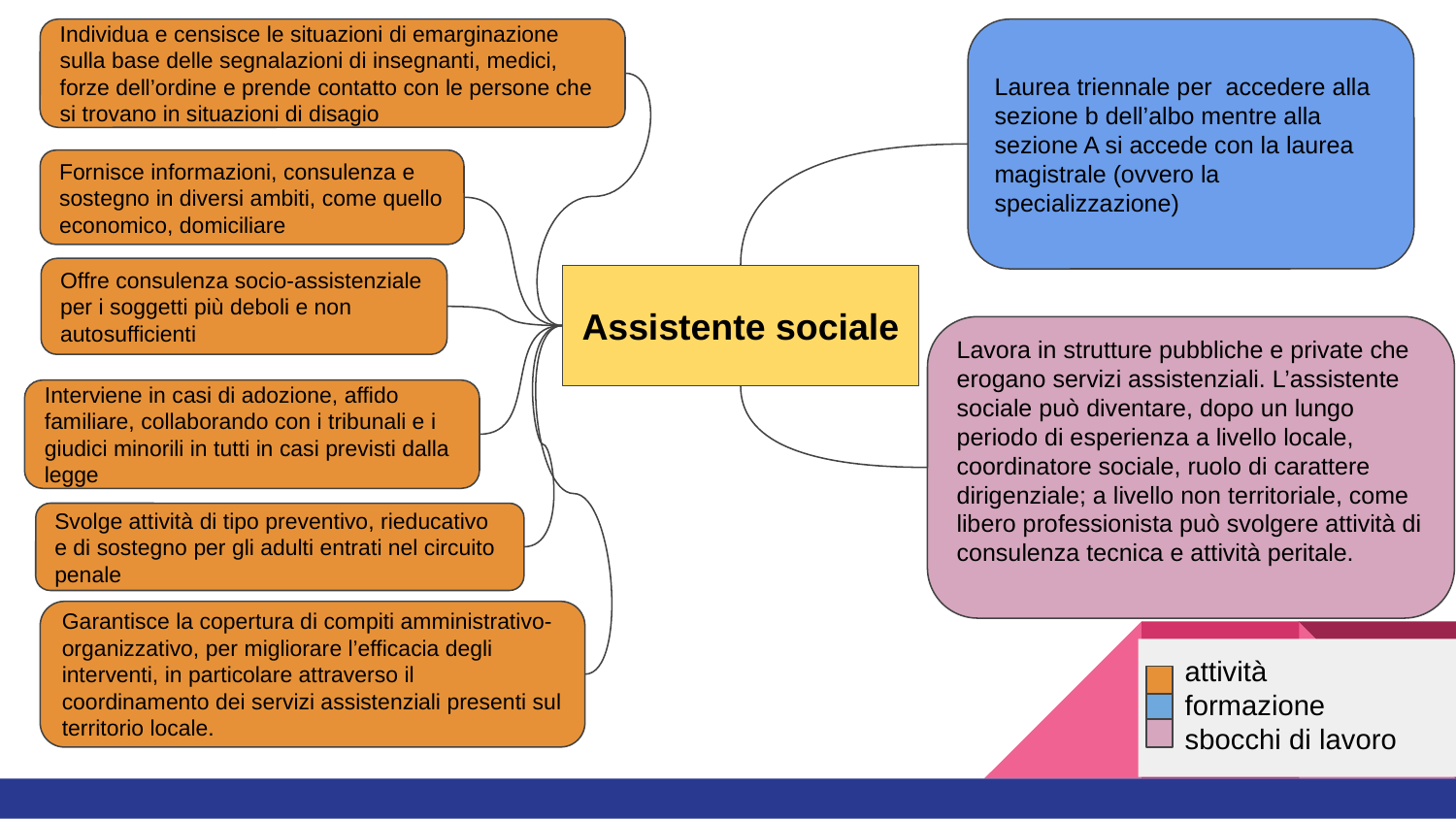

Laurea triennale per  accedere alla sezione b dell’albo mentre alla sezione A si accede con la laurea magistrale (ovvero la specializzazione)
Individua e censisce le situazioni di emarginazione sulla base delle segnalazioni di insegnanti, medici, forze dell’ordine e prende contatto con le persone che si trovano in situazioni di disagio
Fornisce informazioni, consulenza e sostegno in diversi ambiti, come quello economico, domiciliare
Offre consulenza socio-assistenziale per i soggetti più deboli e non autosufficienti
Assistente sociale
Lavora in strutture pubbliche e private che erogano servizi assistenziali. L’assistente sociale può diventare, dopo un lungo periodo di esperienza a livello locale, coordinatore sociale, ruolo di carattere dirigenziale; a livello non territoriale, come libero professionista può svolgere attività di consulenza tecnica e attività peritale.

Interviene in casi di adozione, affido familiare, collaborando con i tribunali e i giudici minorili in tutti in casi previsti dalla legge
Svolge attività di tipo preventivo, rieducativo e di sostegno per gli adulti entrati nel circuito penale
Garantisce la copertura di compiti amministrativo-organizzativo, per migliorare l’efficacia degli interventi, in particolare attraverso il coordinamento dei servizi assistenziali presenti sul territorio locale.
    attività
    formazione
    sbocchi di lavoro